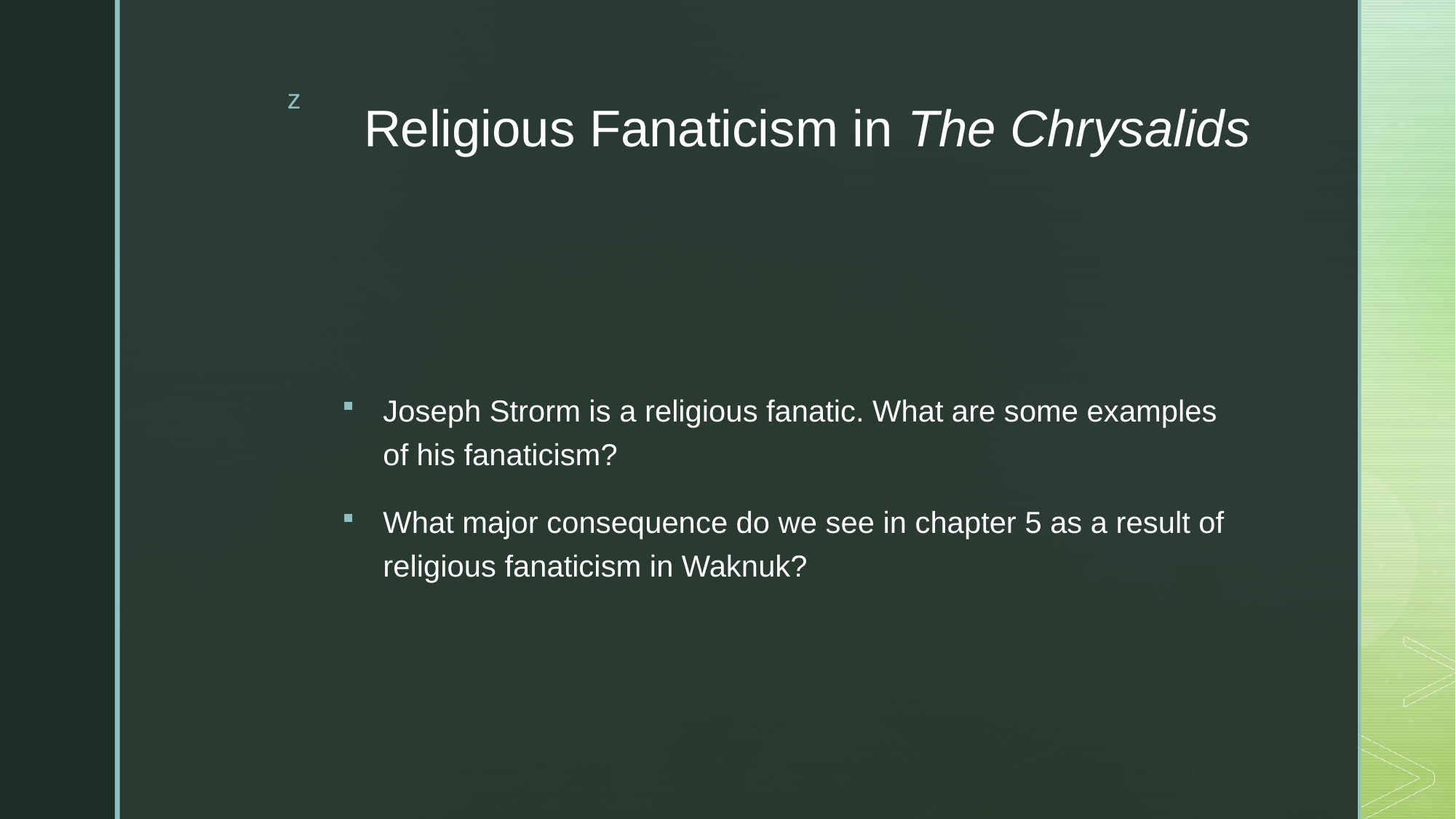

# Religious Fanaticism in The Chrysalids
Joseph Strorm is a religious fanatic. What are some examples of his fanaticism?
What major consequence do we see in chapter 5 as a result of religious fanaticism in Waknuk?